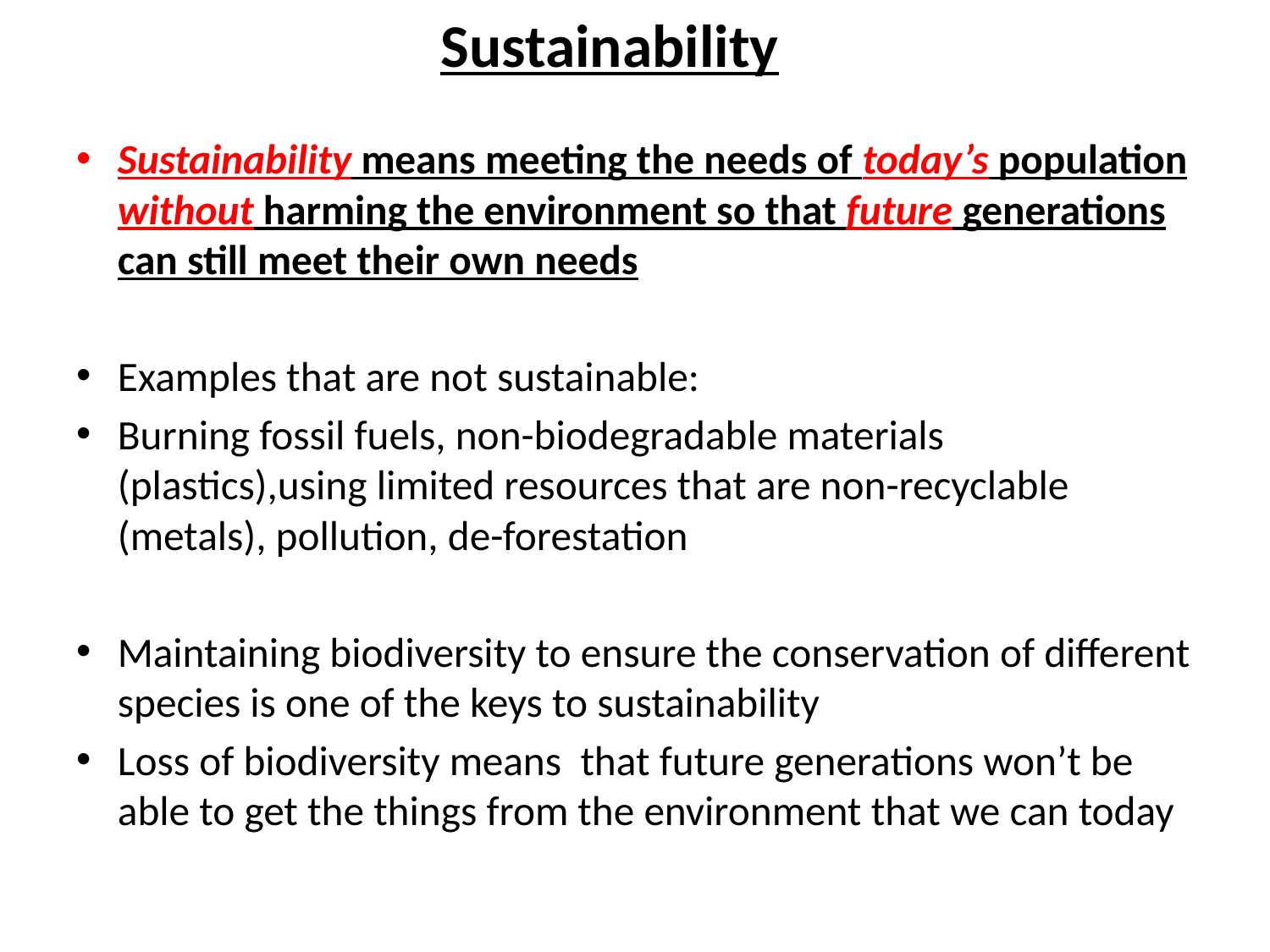

# Sustainability
Sustainability means meeting the needs of today’s population without harming the environment so that future generations can still meet their own needs

Examples that are not sustainable:
Burning fossil fuels, non-biodegradable materials (plastics),using limited resources that are non-recyclable (metals), pollution, de-forestation

Maintaining biodiversity to ensure the conservation of different species is one of the keys to sustainability
Loss of biodiversity means  that future generations won’t be able to get the things from the environment that we can today